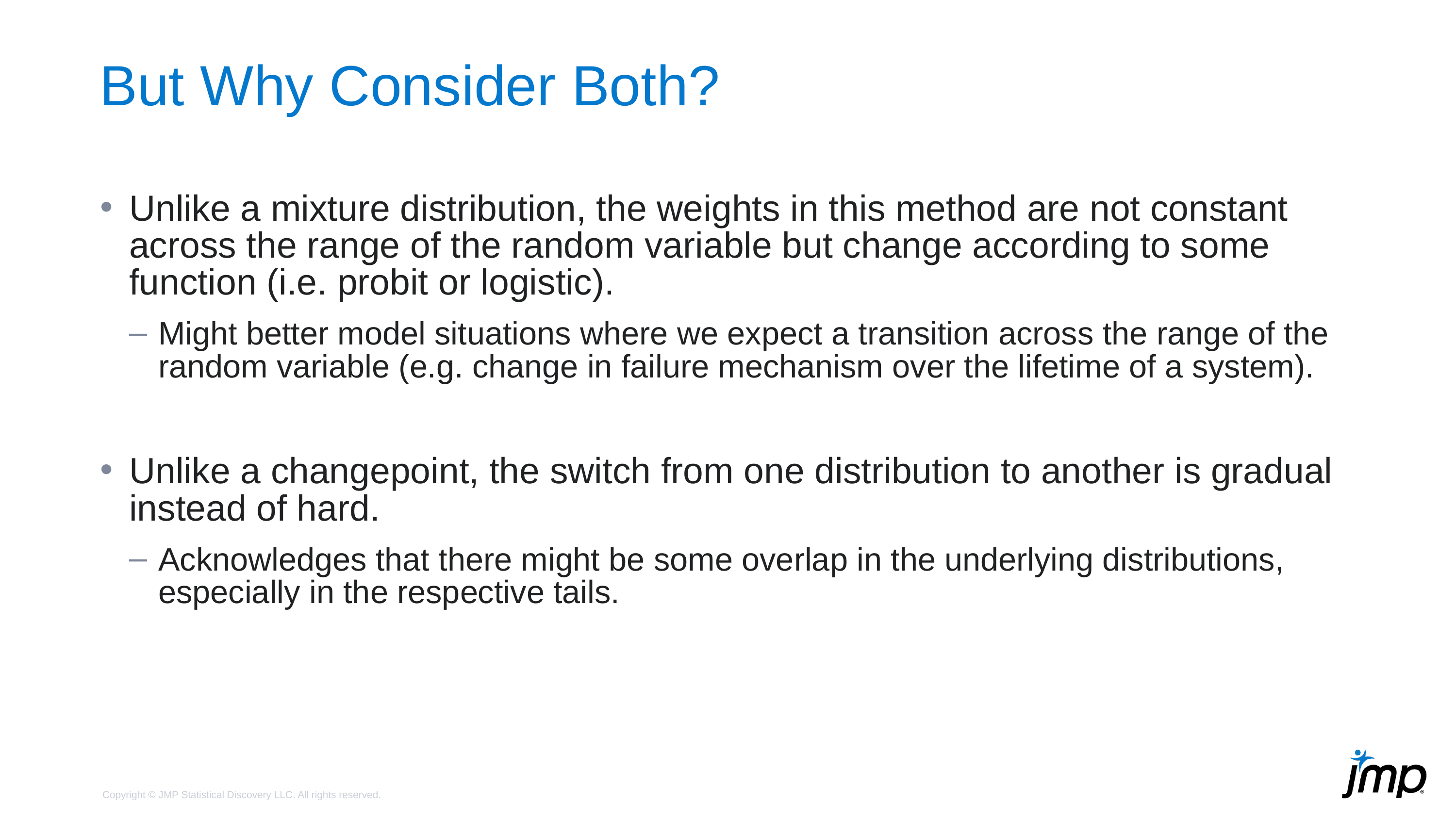

# But Why Consider Both?

Unlike a mixture distribution, the weights in this method are not constant across the range of the random variable but change according to some function (i.e. probit or logistic).
Might better model situations where we expect a transition across the range of the random variable (e.g. change in failure mechanism over the lifetime of a system).

Unlike a changepoint, the switch from one distribution to another is gradual instead of hard.
Acknowledges that there might be some overlap in the underlying distributions, especially in the respective tails.